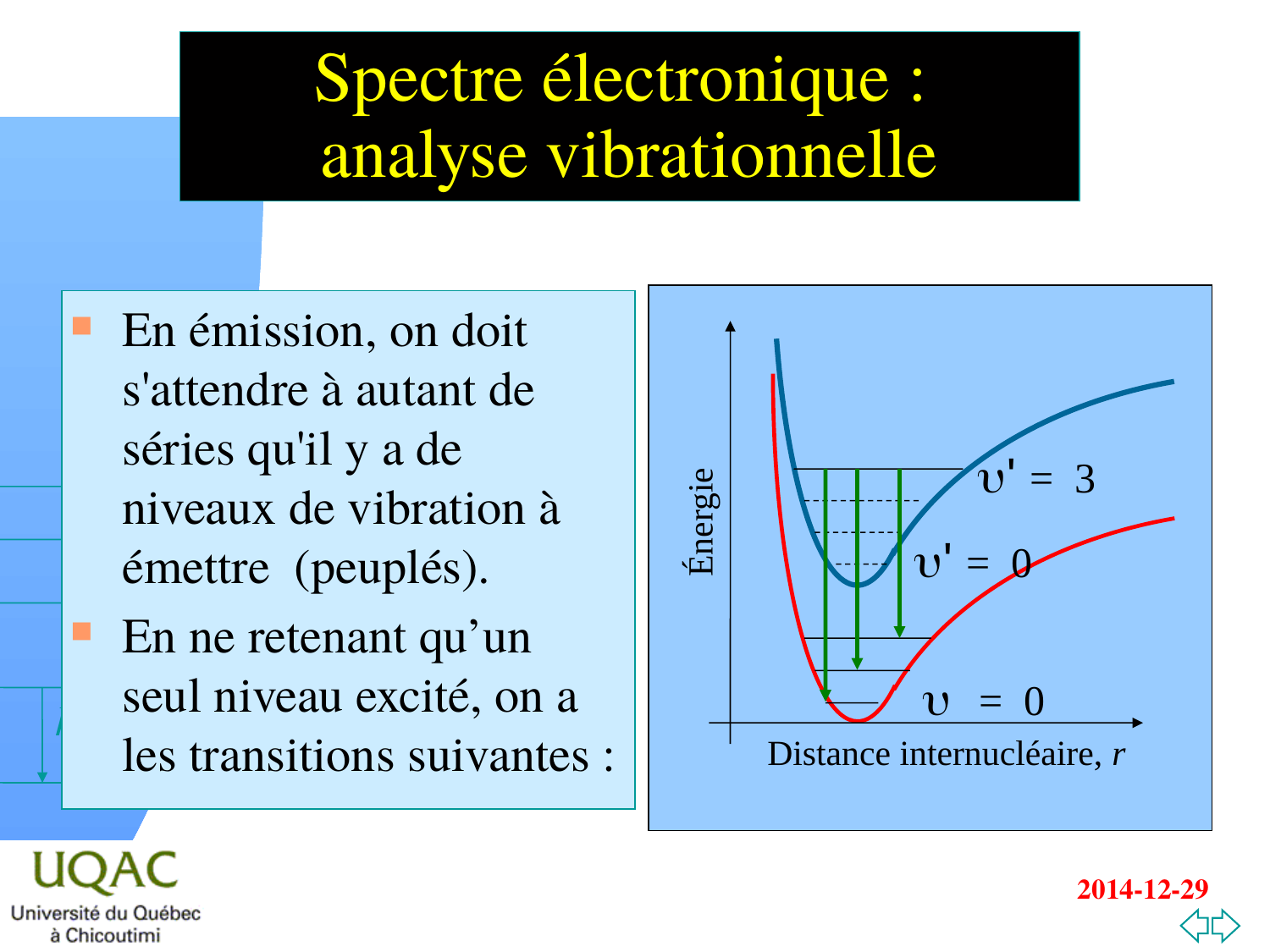

Spectre électronique :
analyse vibrationnelle

En émission, on doit s'attendre à autant de séries qu'il y a de niveaux de vibration à émettre  (peuplés).
En ne retenant qu’un seul niveau excité, on a les transitions suivantes :

Énergie

Distance internucléaire, r

υ' =  3

υ' =  0

υ  =  0